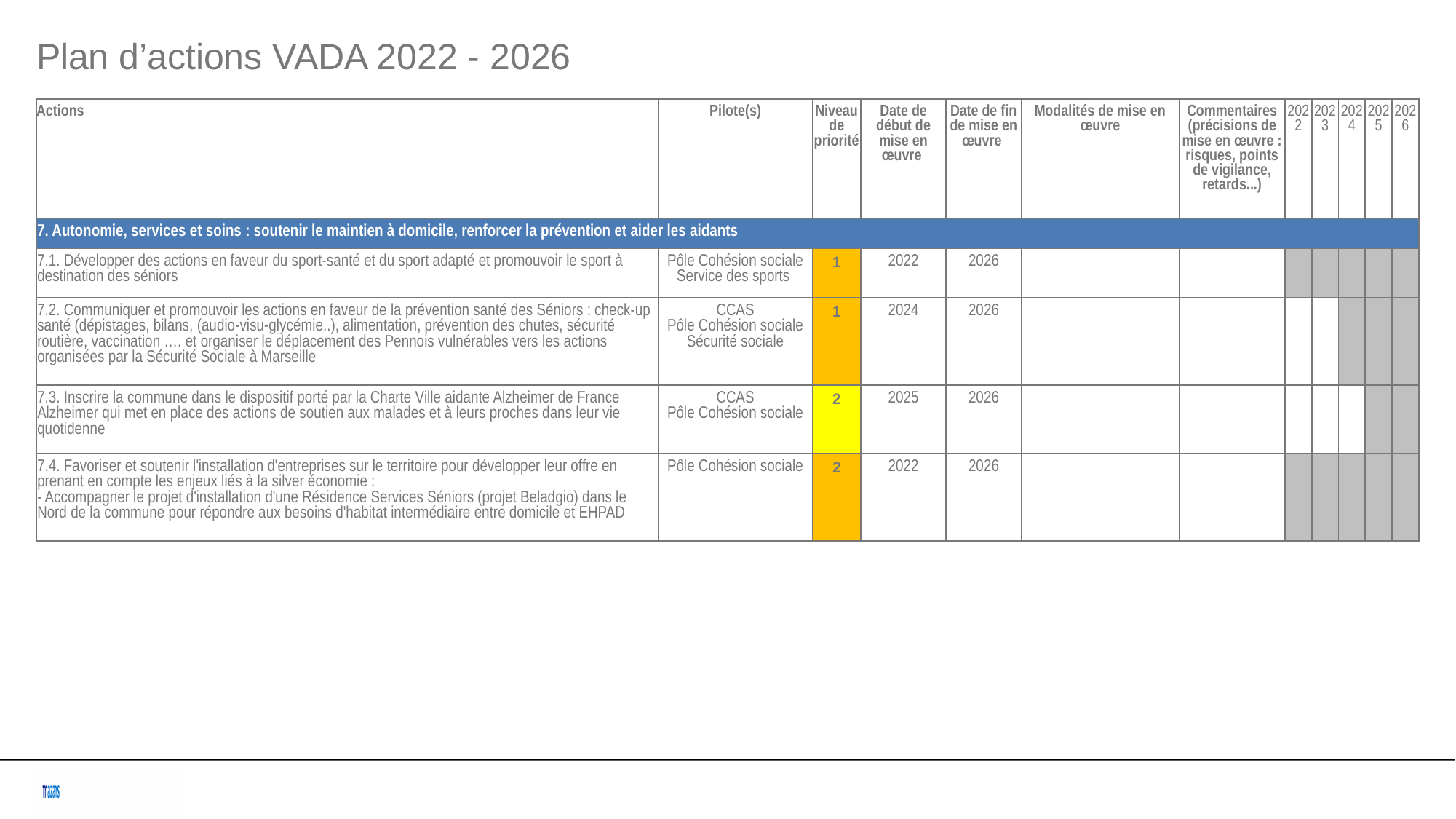

Plan d’actions VADA 2022 - 2026
| Actions | Pilote(s) | Niveau de priorité | Date de début de mise en œuvre | Date de fin de mise en œuvre | Modalités de mise en œuvre | Commentaires (précisions de mise en œuvre : risques, points de vigilance, retards...) | 2022 | 2023 | 2024 | 2025 | 2026 |
| --- | --- | --- | --- | --- | --- | --- | --- | --- | --- | --- | --- |
| 7. Autonomie, services et soins : soutenir le maintien à domicile, renforcer la prévention et aider les aidants |  |  |  |  |  |  |  |  |  |  |  |
| 7.1. Développer des actions en faveur du sport-santé et du sport adapté et promouvoir le sport à destination des séniors | Pôle Cohésion sociale Service des sports | 1 | 2022 | 2026 |  |  | 1 | 1 | 1 | 1 | 1 |
| 7.2. Communiquer et promouvoir les actions en faveur de la prévention santé des Séniors : check-up santé (dépistages, bilans, (audio-visu-glycémie..), alimentation, prévention des chutes, sécurité routière, vaccination …. et organiser le déplacement des Pennois vulnérables vers les actions organisées par la Sécurité Sociale à Marseille | CCAS Pôle Cohésion sociale Sécurité sociale | 1 | 2024 | 2026 |  |  | 0 | 0 | 1 | 1 | 1 |
| 7.3. Inscrire la commune dans le dispositif porté par la Charte Ville aidante Alzheimer de France Alzheimer qui met en place des actions de soutien aux malades et à leurs proches dans leur vie quotidenne | CCAS Pôle Cohésion sociale | 2 | 2025 | 2026 |  |  | 0 | 0 | 0 | 1 | 1 |
| 7.4. Favoriser et soutenir l'installation d'entreprises sur le territoire pour développer leur offre en prenant en compte les enjeux liés à la silver économie : - Accompagner le projet d'installation d'une Résidence Services Séniors (projet Beladgio) dans le Nord de la commune pour répondre aux besoins d'habitat intermédiaire entre domicile et EHPAD | Pôle Cohésion sociale | 2 | 2022 | 2026 |  |  | 1 | 1 | 1 | 1 | 1 |